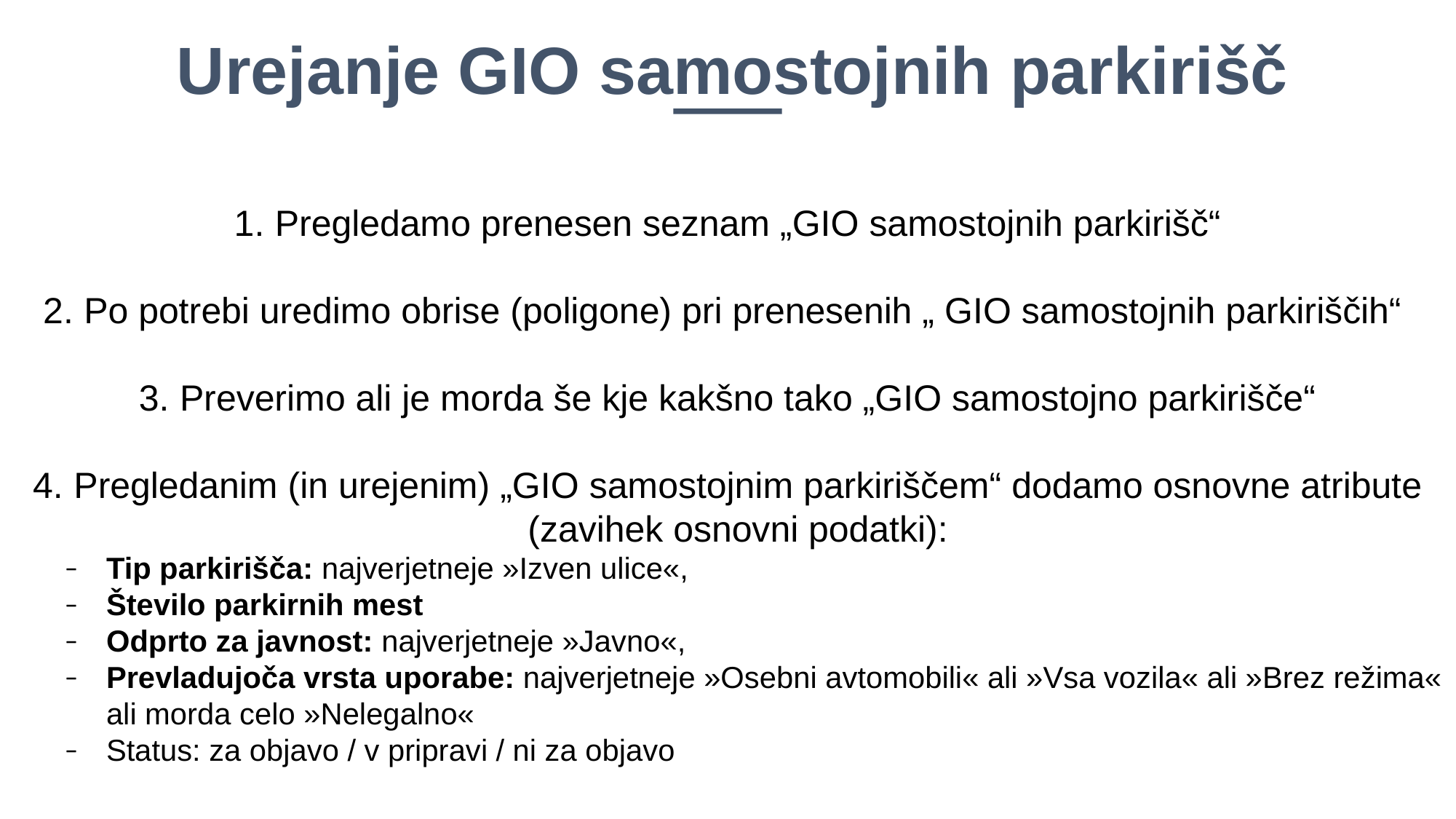

Urejanje GIO samostojnih parkirišč

Pregledamo prenesen seznam „GIO samostojnih parkirišč“

Po potrebi uredimo obrise (poligone) pri prenesenih „ GIO samostojnih parkiriščih“

Preverimo ali je morda še kje kakšno tako „GIO samostojno parkirišče“

Pregledanim (in urejenim) „GIO samostojnim parkiriščem“ dodamo osnovne atribute (zavihek osnovni podatki):
Tip parkirišča: najverjetneje »Izven ulice«,
Število parkirnih mest
Odprto za javnost: najverjetneje »Javno«,
Prevladujoča vrsta uporabe: najverjetneje »Osebni avtomobili« ali »Vsa vozila« ali »Brez režima« ali morda celo »Nelegalno«
Status: za objavo / v pripravi / ni za objavo